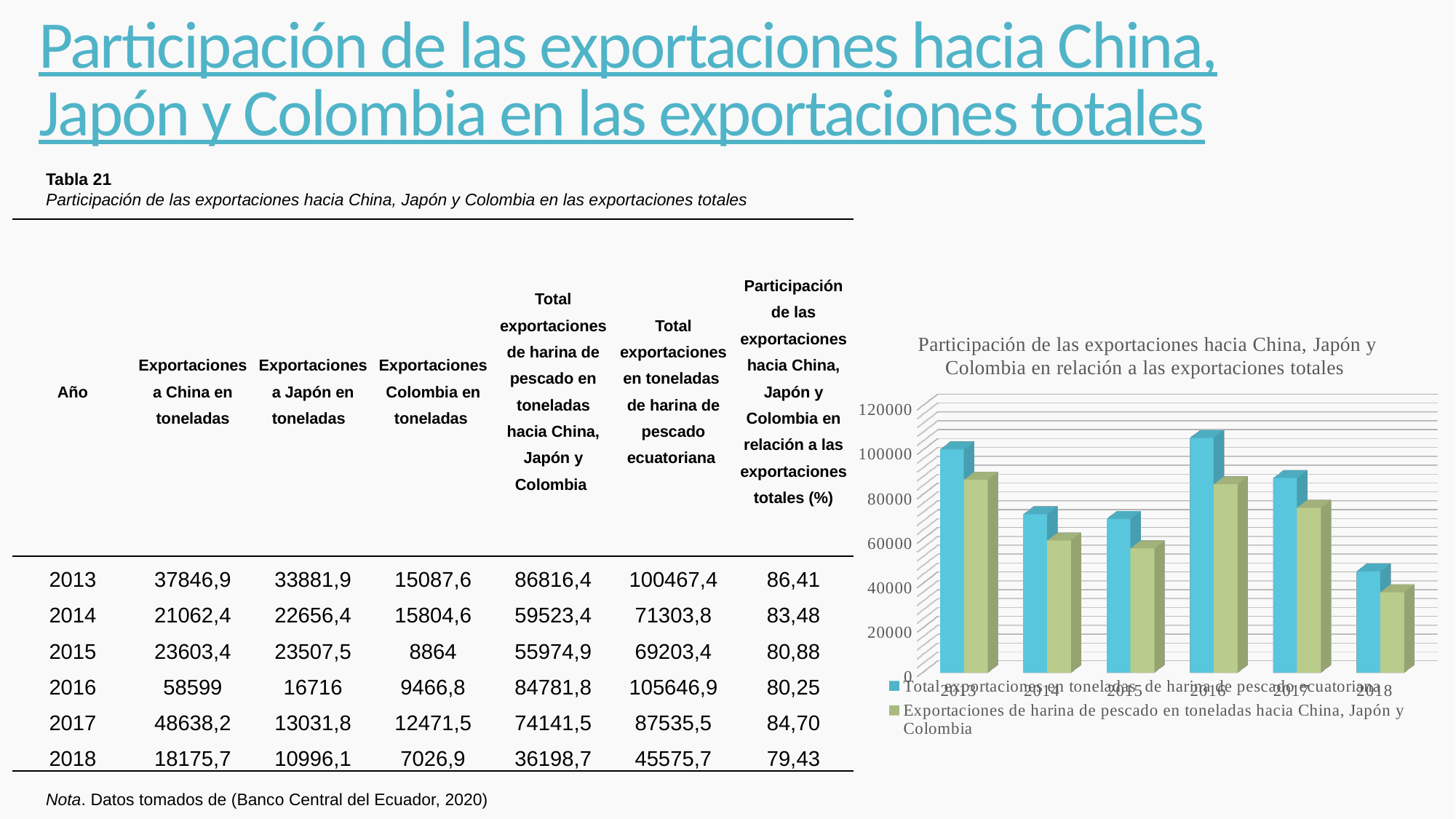

# Participación de las exportaciones hacia China, Japón y Colombia en las exportaciones totales
Tabla 21
Participación de las exportaciones hacia China, Japón y Colombia en las exportaciones totales

Nota. Datos tomados de (Banco Central del Ecuador, 2020)
| Año | Exportaciones a China en toneladas | Exportaciones a Japón en toneladas | Exportaciones Colombia en toneladas | Total exportaciones de harina de pescado en toneladas hacia China, Japón y Colombia | Total exportaciones en toneladas de harina de pescado ecuatoriana | Participación de las exportaciones hacia China, Japón y Colombia en relación a las exportaciones totales (%) |
| --- | --- | --- | --- | --- | --- | --- |
| 2013 | 37846,9 | 33881,9 | 15087,6 | 86816,4 | 100467,4 | 86,41 |
| 2014 | 21062,4 | 22656,4 | 15804,6 | 59523,4 | 71303,8 | 83,48 |
| 2015 | 23603,4 | 23507,5 | 8864 | 55974,9 | 69203,4 | 80,88 |
| 2016 | 58599 | 16716 | 9466,8 | 84781,8 | 105646,9 | 80,25 |
| 2017 | 48638,2 | 13031,8 | 12471,5 | 74141,5 | 87535,5 | 84,70 |
| 2018 | 18175,7 | 10996,1 | 7026,9 | 36198,7 | 45575,7 | 79,43 |

[unsupported chart]